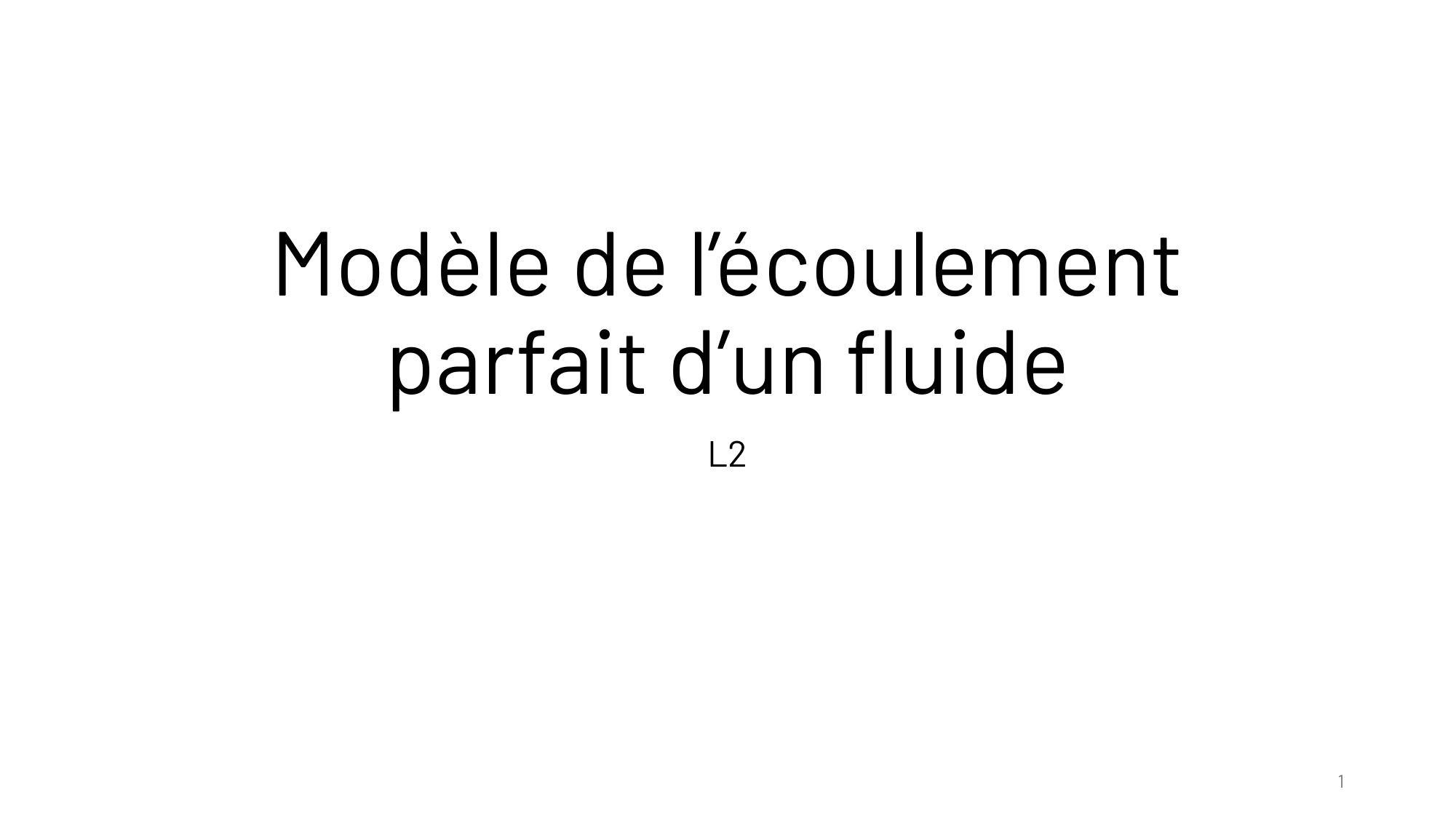

# Modèle de l’écoulement parfait d’un fluide
L2
1